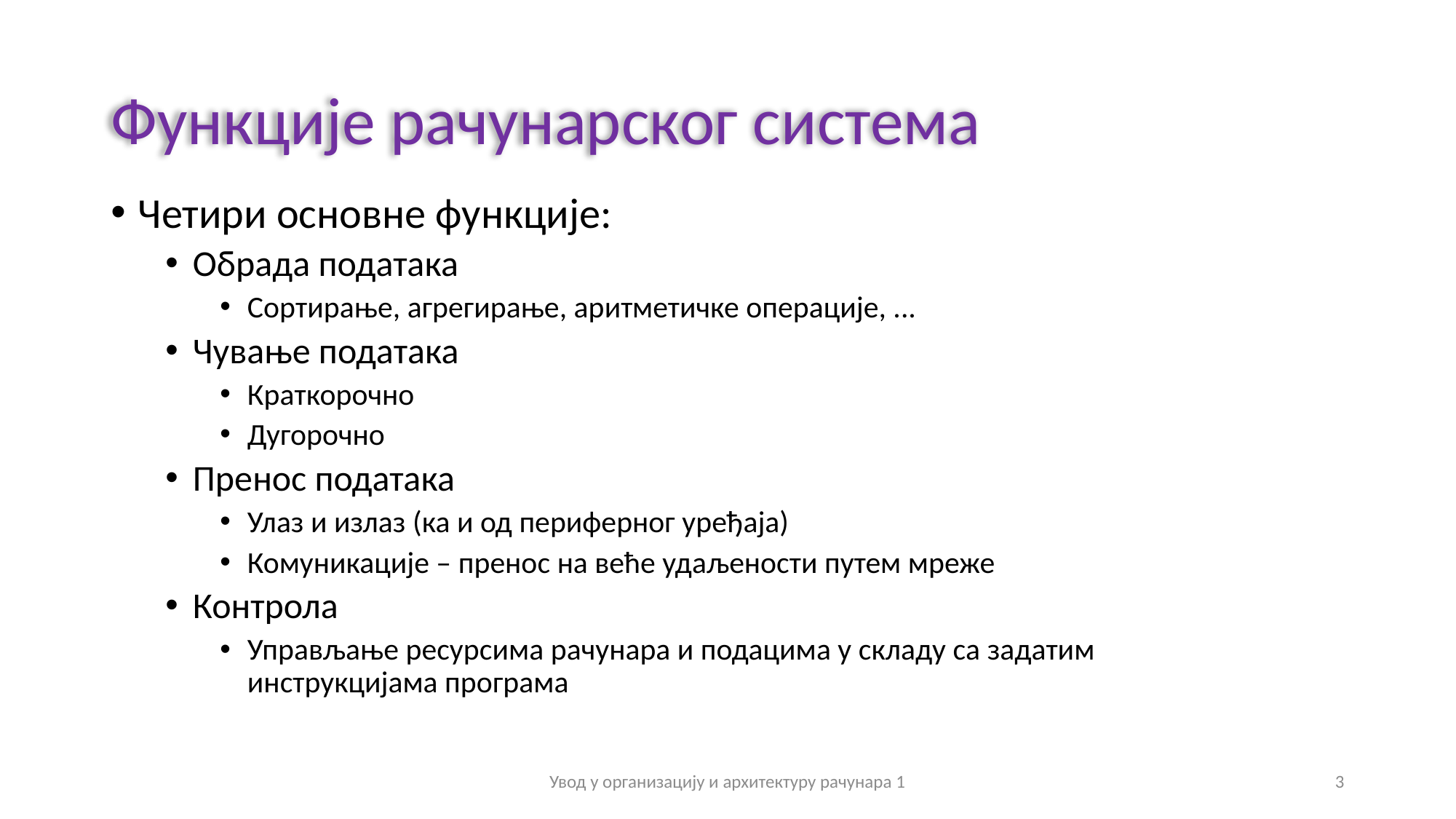

# Функције рачунарског система
Четири основне функције:
Обрада података
Сортирање, агрегирање, аритметичке операције, ...
Чување података
Краткорочно
Дугорочно
Пренос података
Улаз и излаз (ка и од периферног уређаја)
Комуникације – пренос на веће удаљености путем мреже
Контрола
Управљање ресурсима рачунара и подацима у складу са задатим инструкцијама програма
Увод у организацију и архитектуру рачунара 1
3